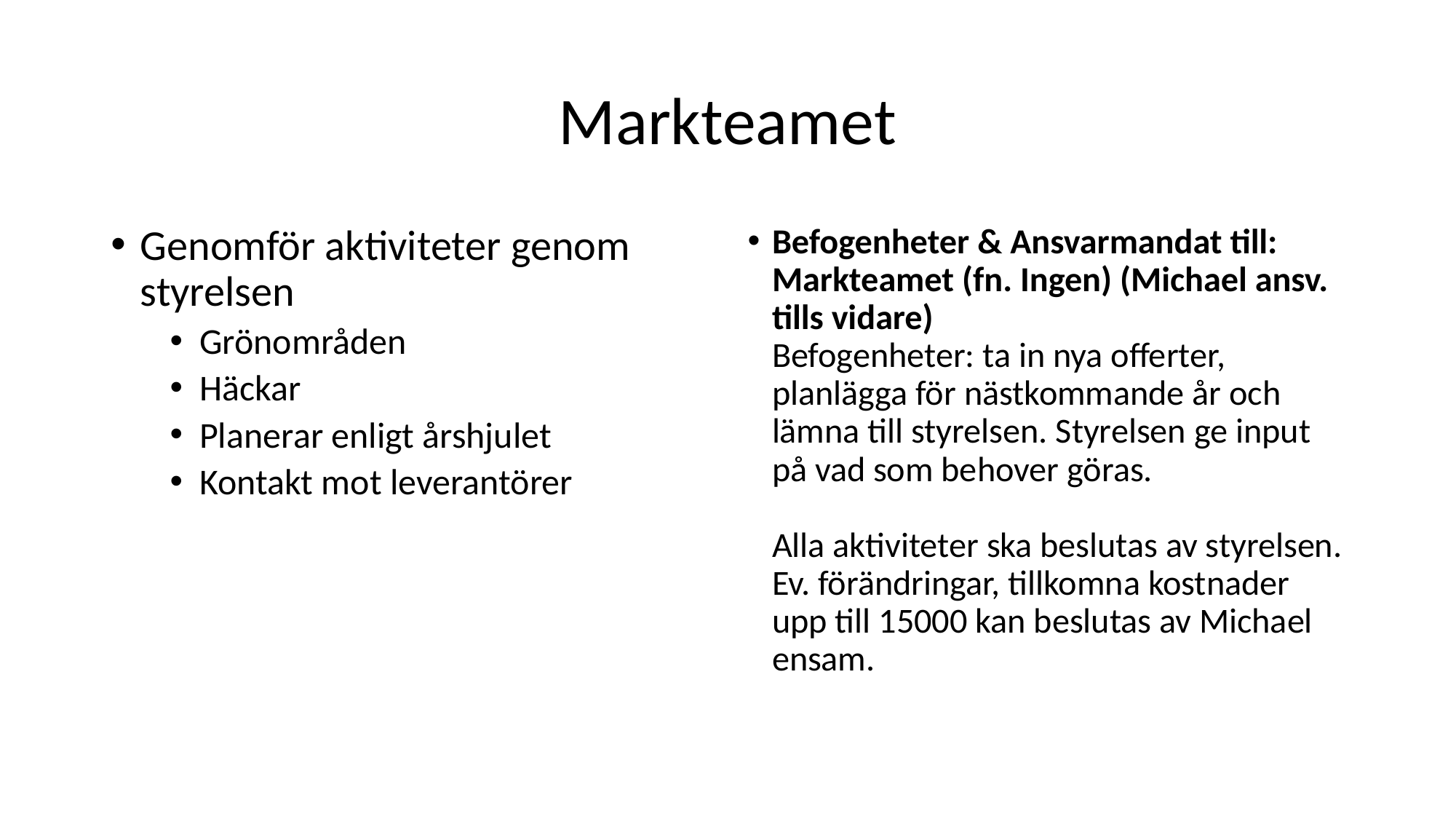

# Markteamet
Genomför aktiviteter genom styrelsen
Grönområden
Häckar
Planerar enligt årshjulet
Kontakt mot leverantörer

Befogenheter & Ansvarmandat till:
Markteamet (fn. Ingen) (Michael ansv. tills vidare)
Befogenheter: ta in nya offerter, planlägga för nästkommande år och lämna till styrelsen. Styrelsen ge input på vad som behover göras.
Alla aktiviteter ska beslutas av styrelsen. Ev. förändringar, tillkomna kostnader upp till 15000 kan beslutas av Michael ensam.